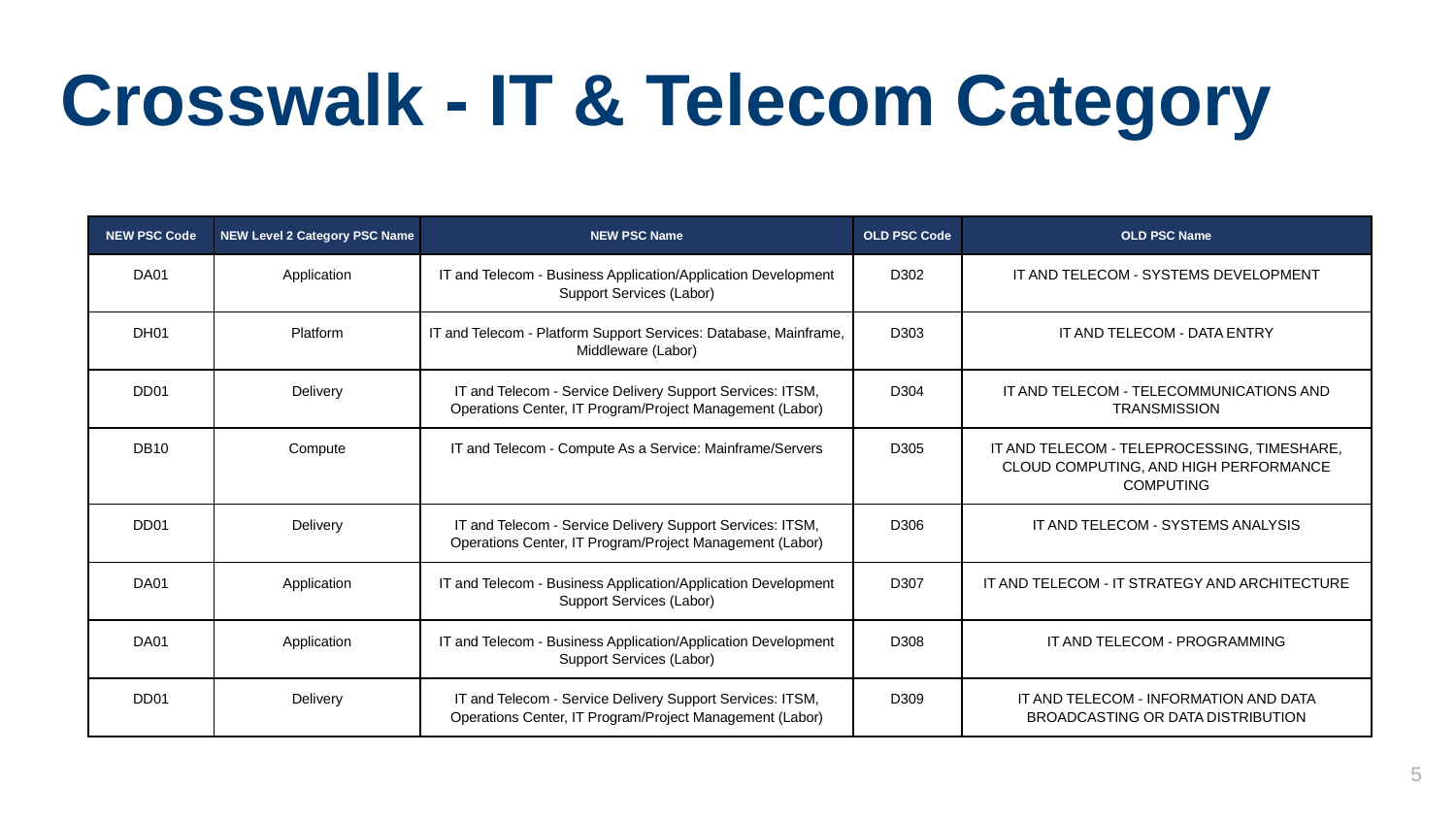

# Crosswalk - IT & Telecom Category
| NEW PSC Code | NEW Level 2 Category PSC Name | NEW PSC Name | OLD PSC Code | OLD PSC Name |
| --- | --- | --- | --- | --- |
| DA01 | Application | IT and Telecom - Business Application/Application Development Support Services (Labor) | D302 | IT AND TELECOM - SYSTEMS DEVELOPMENT |
| DH01 | Platform | IT and Telecom - Platform Support Services: Database, Mainframe, Middleware (Labor) | D303 | IT AND TELECOM - DATA ENTRY |
| DD01 | Delivery | IT and Telecom - Service Delivery Support Services: ITSM, Operations Center, IT Program/Project Management (Labor) | D304 | IT AND TELECOM - TELECOMMUNICATIONS AND TRANSMISSION |
| DB10 | Compute | IT and Telecom - Compute As a Service: Mainframe/Servers | D305 | IT AND TELECOM - TELEPROCESSING, TIMESHARE, CLOUD COMPUTING, AND HIGH PERFORMANCE COMPUTING |
| DD01 | Delivery | IT and Telecom - Service Delivery Support Services: ITSM, Operations Center, IT Program/Project Management (Labor) | D306 | IT AND TELECOM - SYSTEMS ANALYSIS |
| DA01 | Application | IT and Telecom - Business Application/Application Development Support Services (Labor) | D307 | IT AND TELECOM - IT STRATEGY AND ARCHITECTURE |
| DA01 | Application | IT and Telecom - Business Application/Application Development Support Services (Labor) | D308 | IT AND TELECOM - PROGRAMMING |
| DD01 | Delivery | IT and Telecom - Service Delivery Support Services: ITSM, Operations Center, IT Program/Project Management (Labor) | D309 | IT AND TELECOM - INFORMATION AND DATA BROADCASTING OR DATA DISTRIBUTION |
5